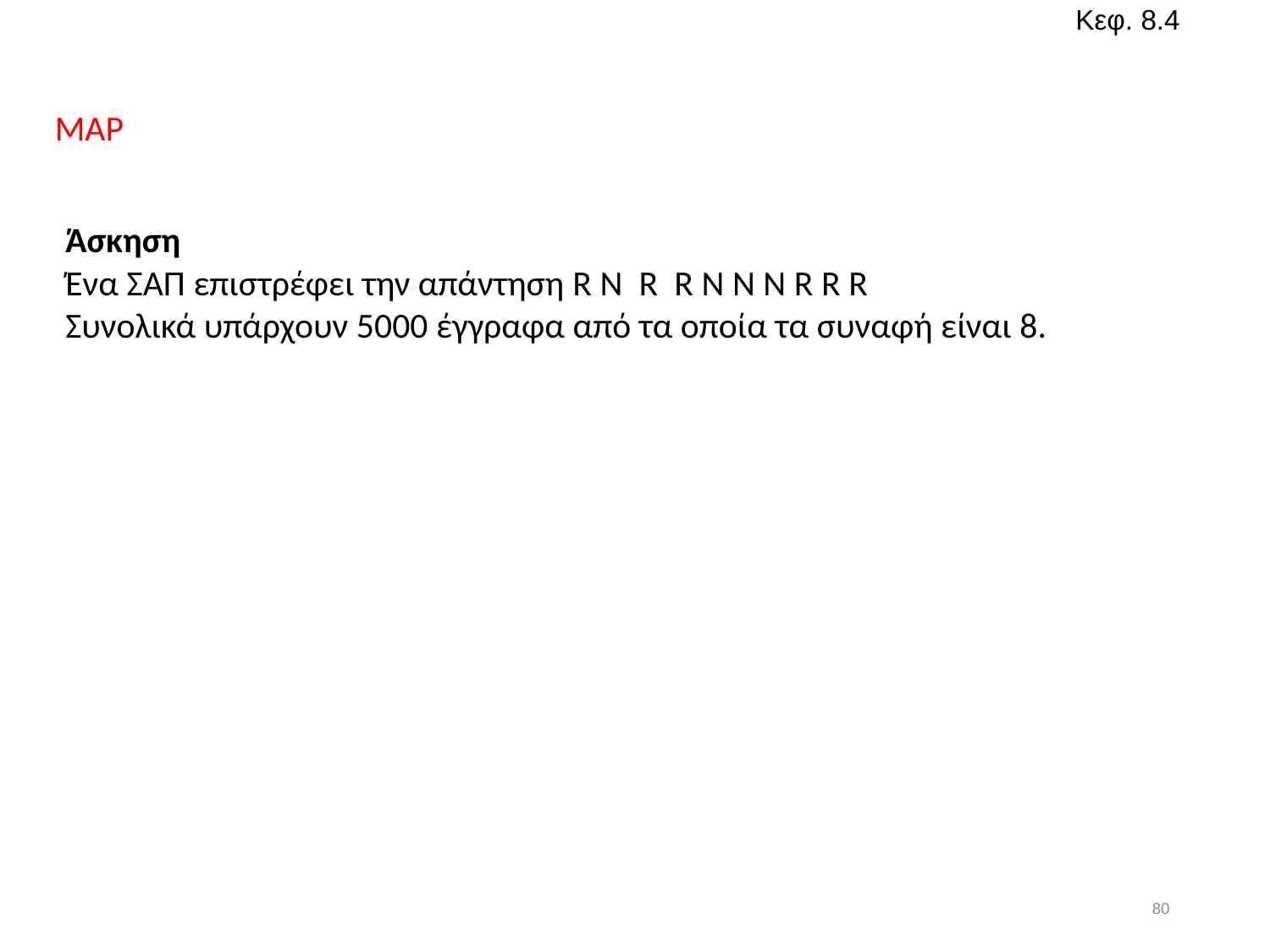

Κεφ. 8.4
MAP
Άσκηση
Ένα ΣΑΠ επιστρέφει την απάντηση R N  R  R N N N R R R
Συνολικά υπάρχουν 5000 έγγραφα από τα οποία τα συναφή είναι 8.
80